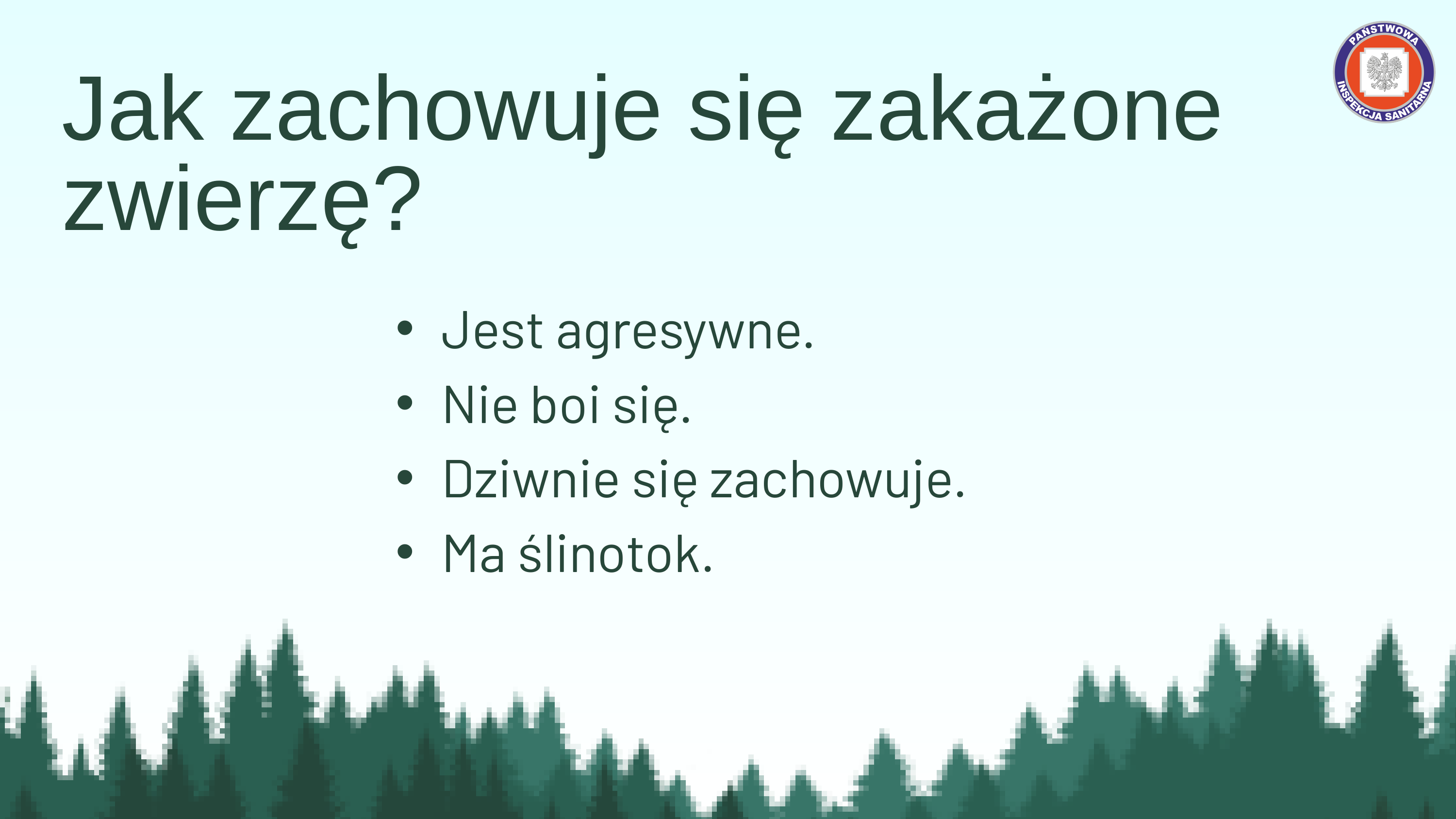

Jak zachowuje się zakażone zwierzę?
Jest agresywne.
Nie boi się.
Dziwnie się zachowuje.
Ma ślinotok.